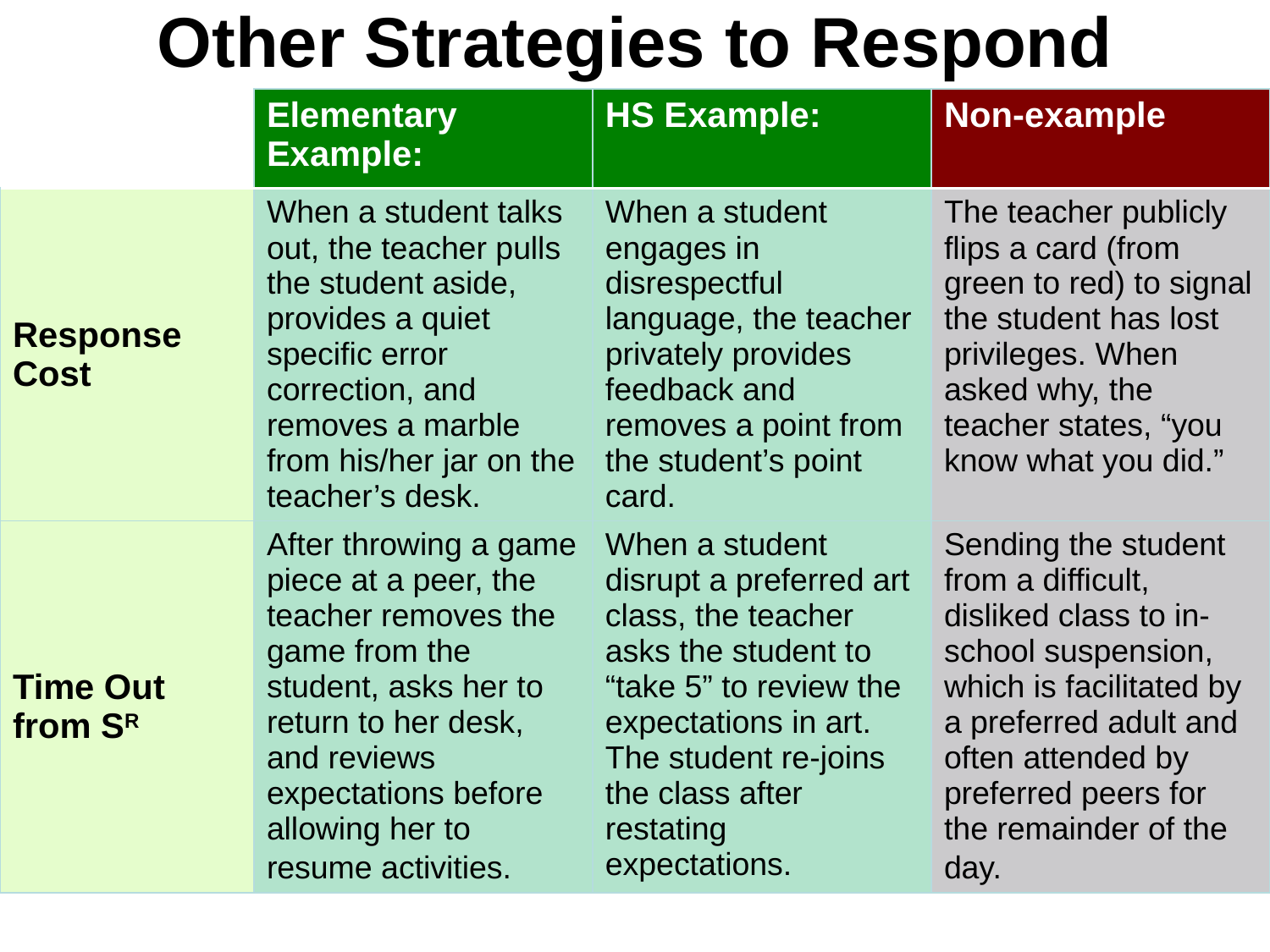

# Other Strategies to Respond
|  | Elementary Example: | HS Example: | Non-example |
| --- | --- | --- | --- |
| Response Cost | When a student talks out, the teacher pulls the student aside, provides a quiet specific error correction, and removes a marble from his/her jar on the teacher’s desk. | When a student engages in disrespectful language, the teacher privately provides feedback and removes a point from the student’s point card. | The teacher publicly flips a card (from green to red) to signal the student has lost privileges. When asked why, the teacher states, “you know what you did.” |
| Time Out from SR | After throwing a game piece at a peer, the teacher removes the game from the student, asks her to return to her desk, and reviews expectations before allowing her to resume activities. | When a student disrupt a preferred art class, the teacher asks the student to “take 5” to review the expectations in art. The student re-joins the class after restating expectations. | Sending the student from a difficult, disliked class to in-school suspension, which is facilitated by a preferred adult and often attended by preferred peers for the remainder of the day. |